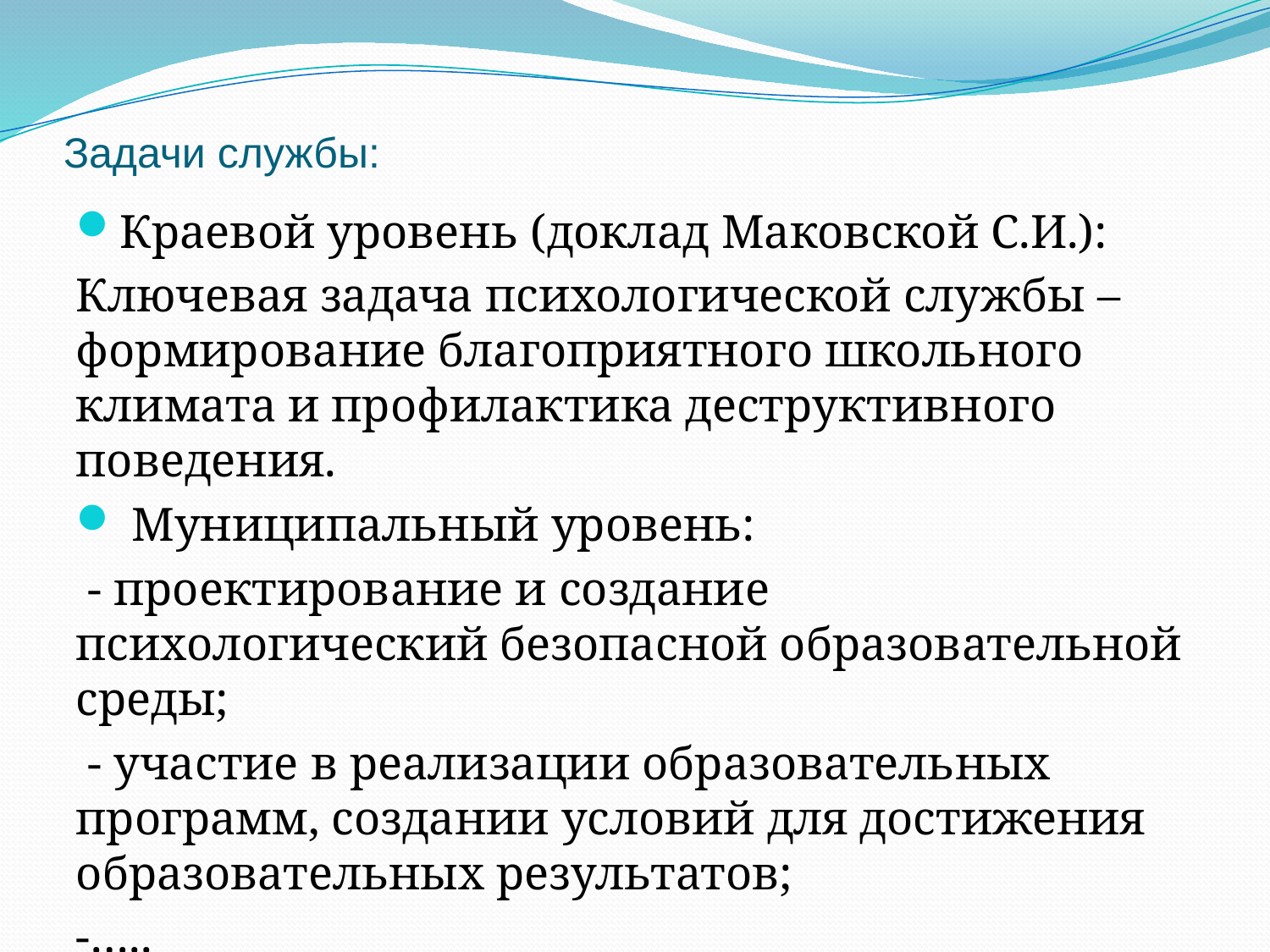

# Задачи службы:
Краевой уровень (доклад Маковской С.И.):
Ключевая задача психологической службы – формирование благоприятного школьного климата и профилактика деструктивного поведения.
 Муниципальный уровень:
 - проектирование и создание психологический безопасной образовательной среды;
 - участие в реализации образовательных программ, создании условий для достижения образовательных результатов;
-…..